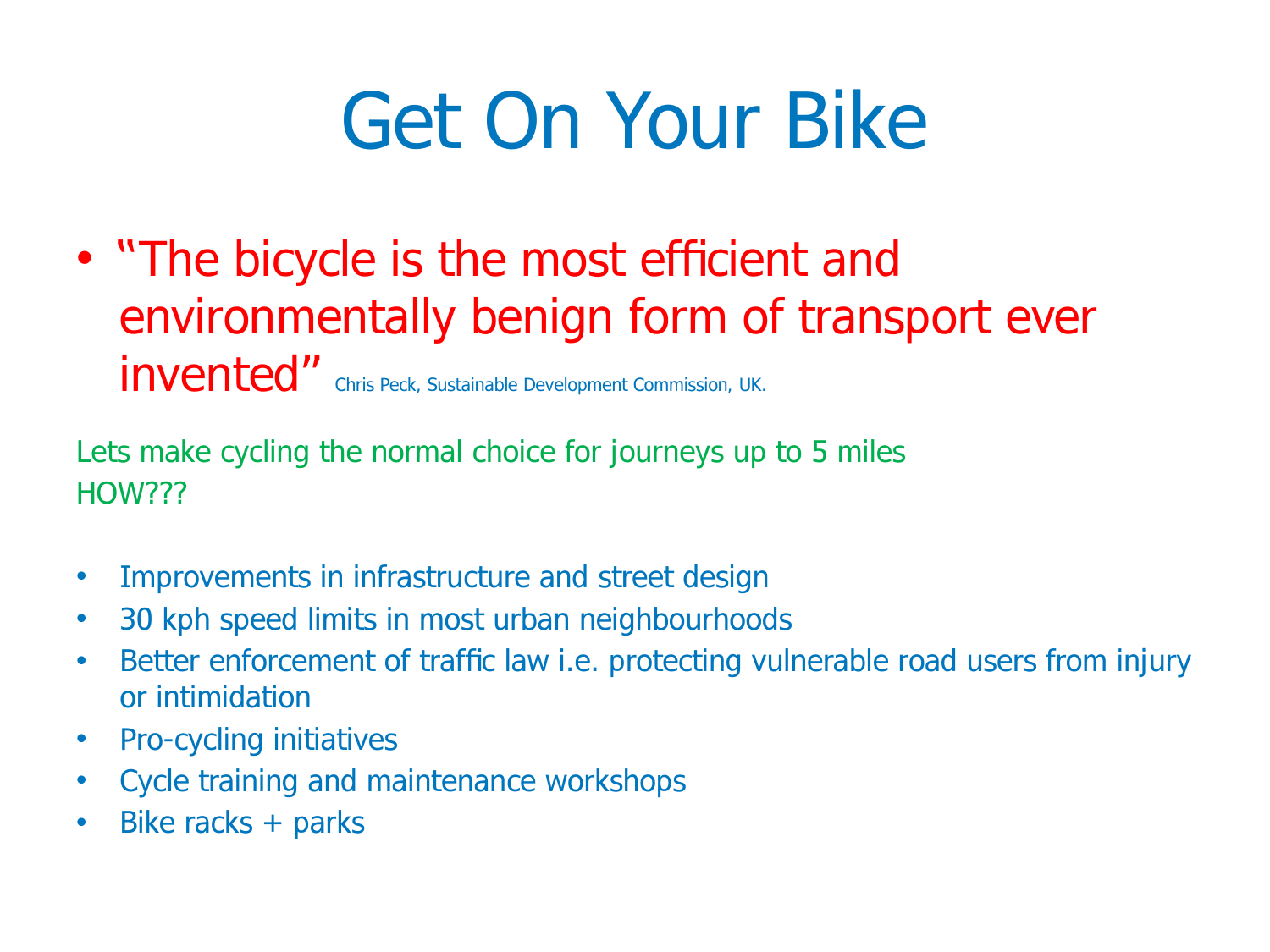

# Get On Your Bike
“The bicycle is the most efficient and environmentally benign form of transport ever invented” Chris Peck, Sustainable Development Commission, UK.

Lets make cycling the normal choice for journeys up to 5 miles
HOW???

Improvements in infrastructure and street design
30 kph speed limits in most urban neighbourhoods
Better enforcement of traffic law i.e. protecting vulnerable road users from injury or intimidation
Pro-cycling initiatives
Cycle training and maintenance workshops
Bike racks + parks